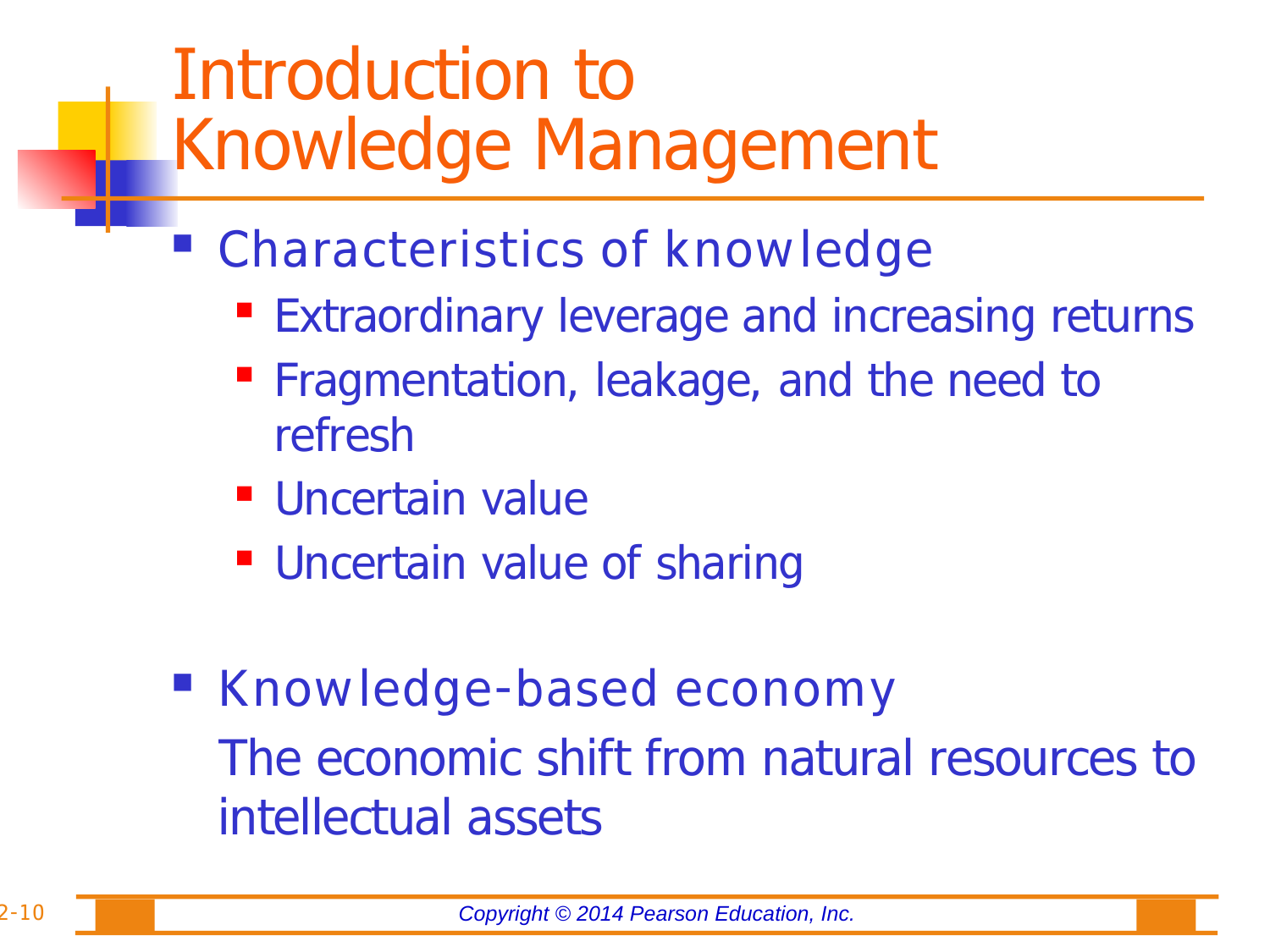

# Introduction to Knowledge Management
Characteristics of knowledge
Extraordinary leverage and increasing returns
Fragmentation, leakage, and the need to refresh
Uncertain value
Uncertain value of sharing

Knowledge-based economy
	The economic shift from natural resources to intellectual assets